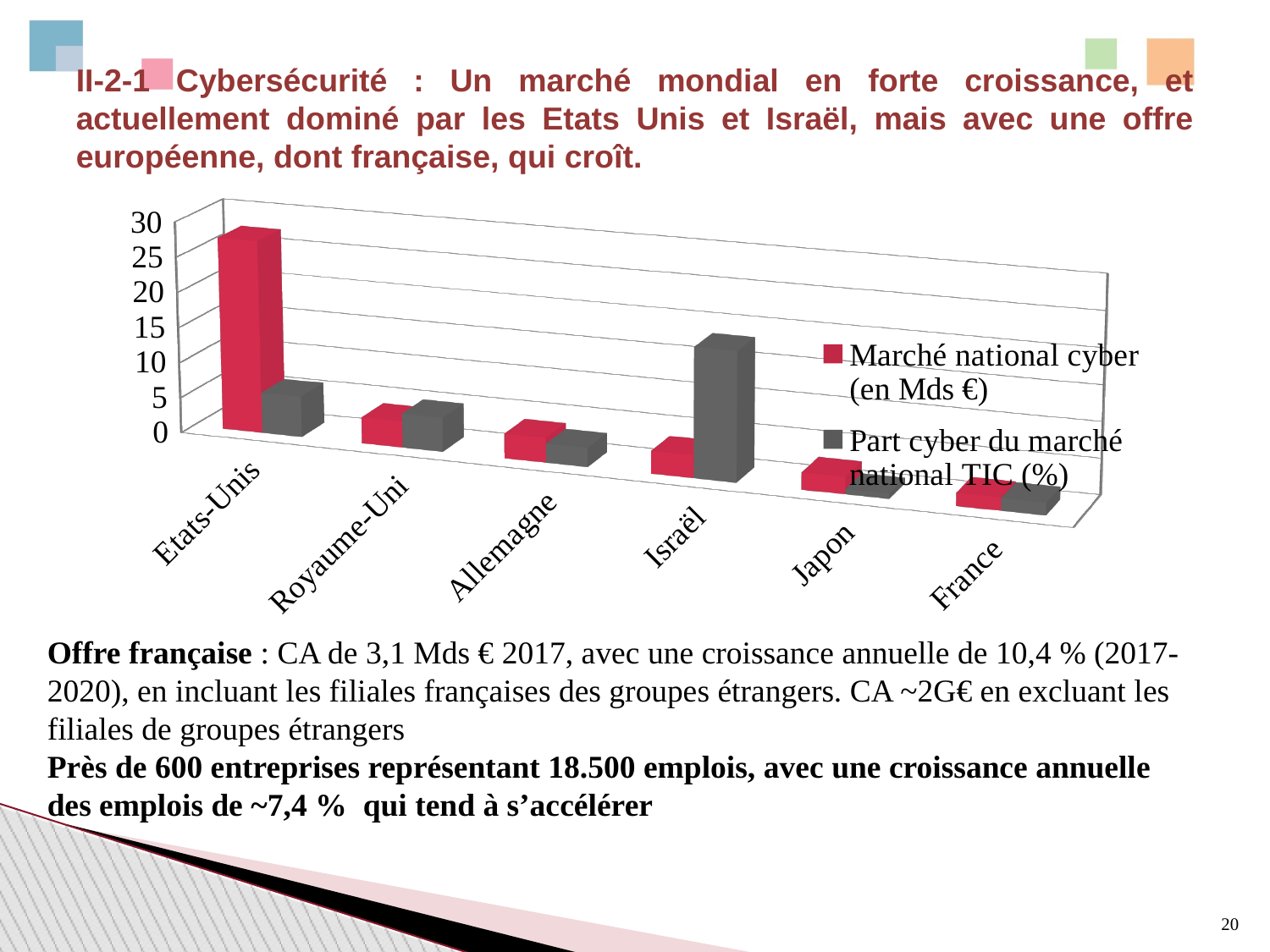

II-2-1 Cybersécurité : Un marché mondial en forte croissance, et actuellement dominé par les Etats Unis et Israël, mais avec une offre européenne, dont française, qui croît.

[unsupported chart]

Offre française : CA de 3,1 Mds € 2017, avec une croissance annuelle de 10,4 % (2017-2020), en incluant les filiales françaises des groupes étrangers. CA ~2G€ en excluant les filiales de groupes étrangers
Près de 600 entreprises représentant 18.500 emplois, avec une croissance annuelle des emplois de ~7,4 %  qui tend à s’accélérer

20